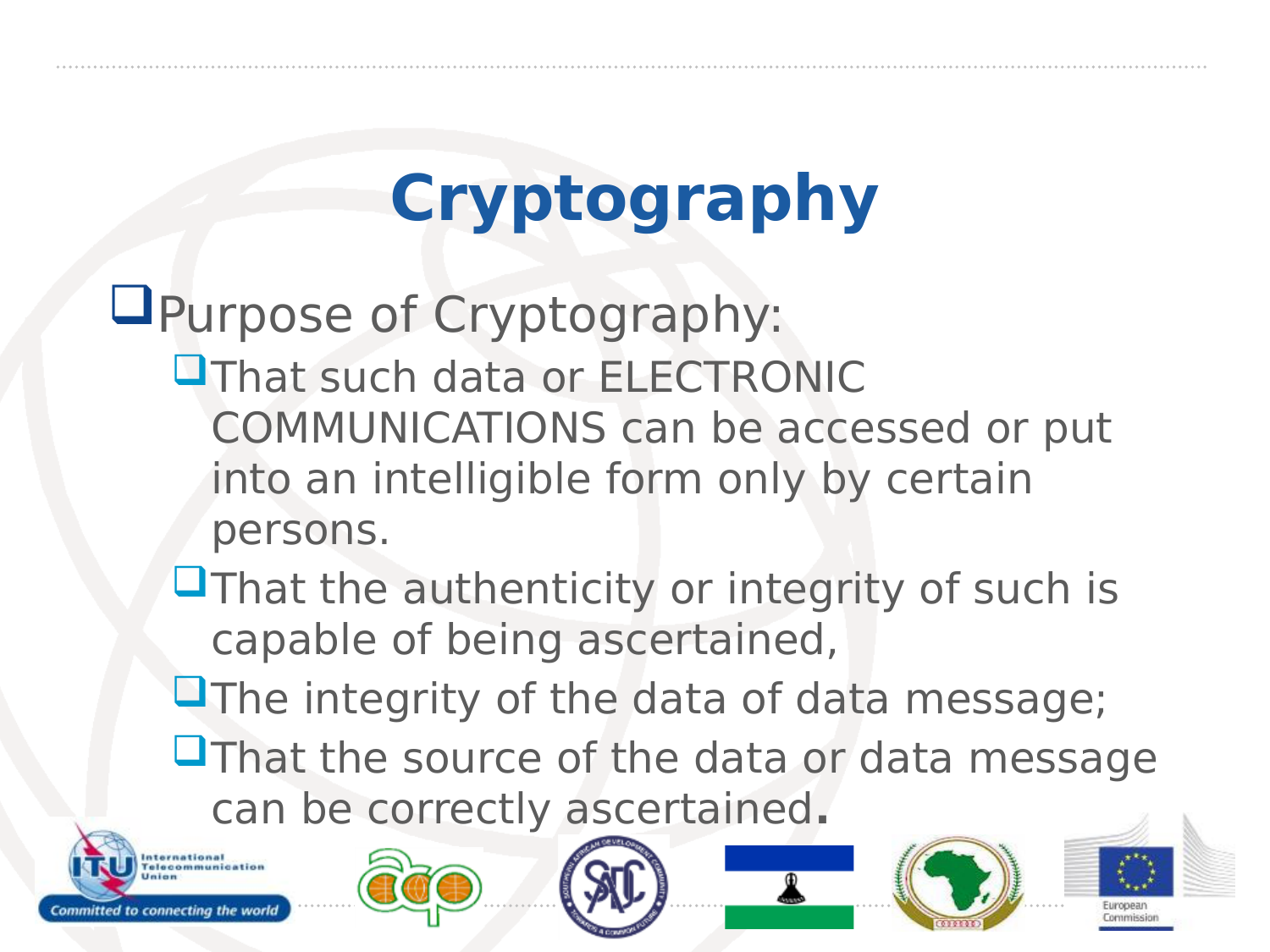

# Cryptography
Purpose of Cryptography:
That such data or ELECTRONIC COMMUNICATIONS can be accessed or put into an intelligible form only by certain persons.
That the authenticity or integrity of such is capable of being ascertained,
The integrity of the data of data message;
That the source of the data or data message can be correctly ascertained.